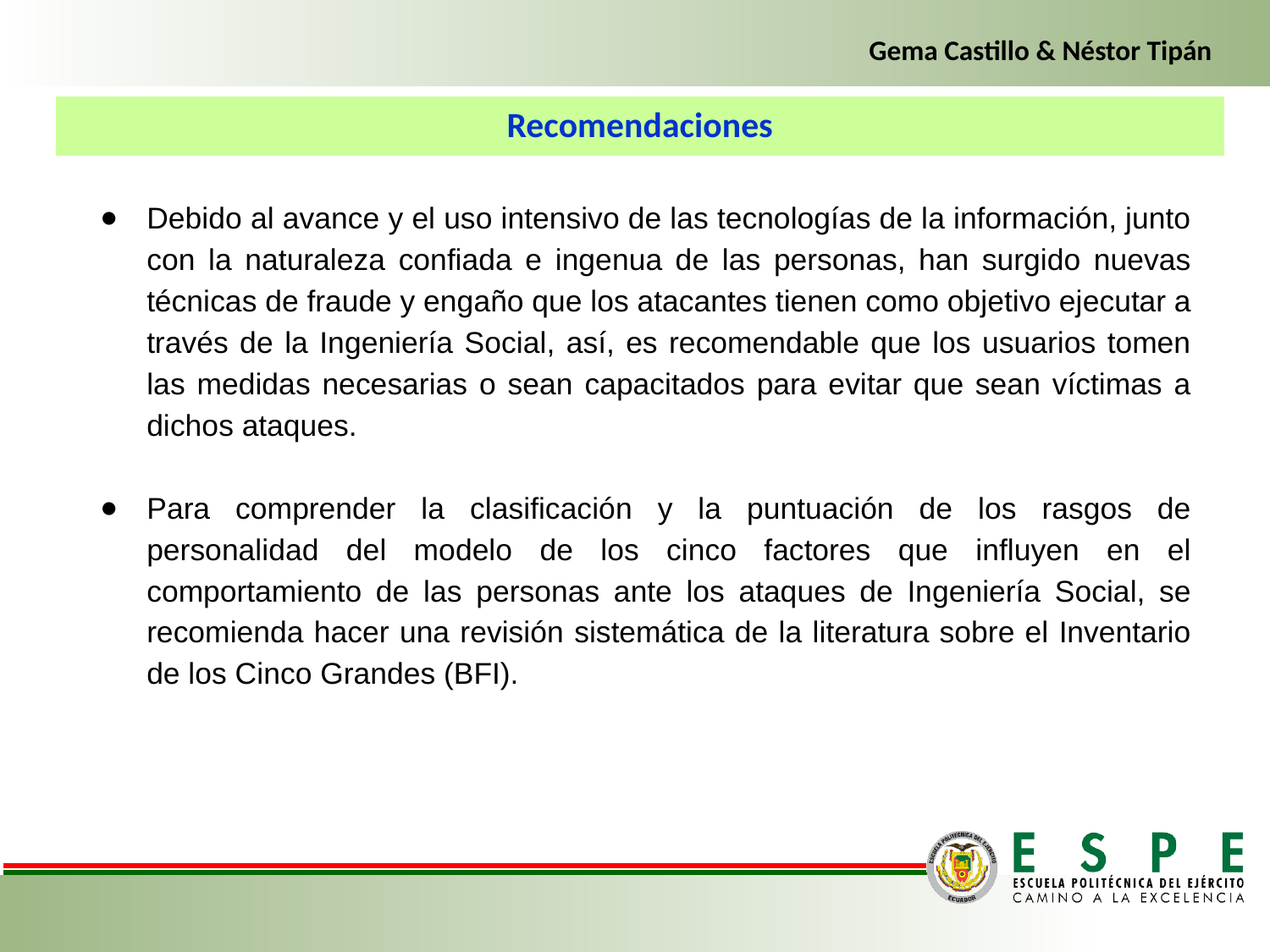

Gema Castillo & Néstor Tipán
Recomendaciones

Debido al avance y el uso intensivo de las tecnologías de la información, junto con la naturaleza confiada e ingenua de las personas, han surgido nuevas técnicas de fraude y engaño que los atacantes tienen como objetivo ejecutar a través de la Ingeniería Social, así, es recomendable que los usuarios tomen las medidas necesarias o sean capacitados para evitar que sean víctimas a dichos ataques.

Para comprender la clasificación y la puntuación de los rasgos de personalidad del modelo de los cinco factores que influyen en el comportamiento de las personas ante los ataques de Ingeniería Social, se recomienda hacer una revisión sistemática de la literatura sobre el Inventario de los Cinco Grandes (BFI).